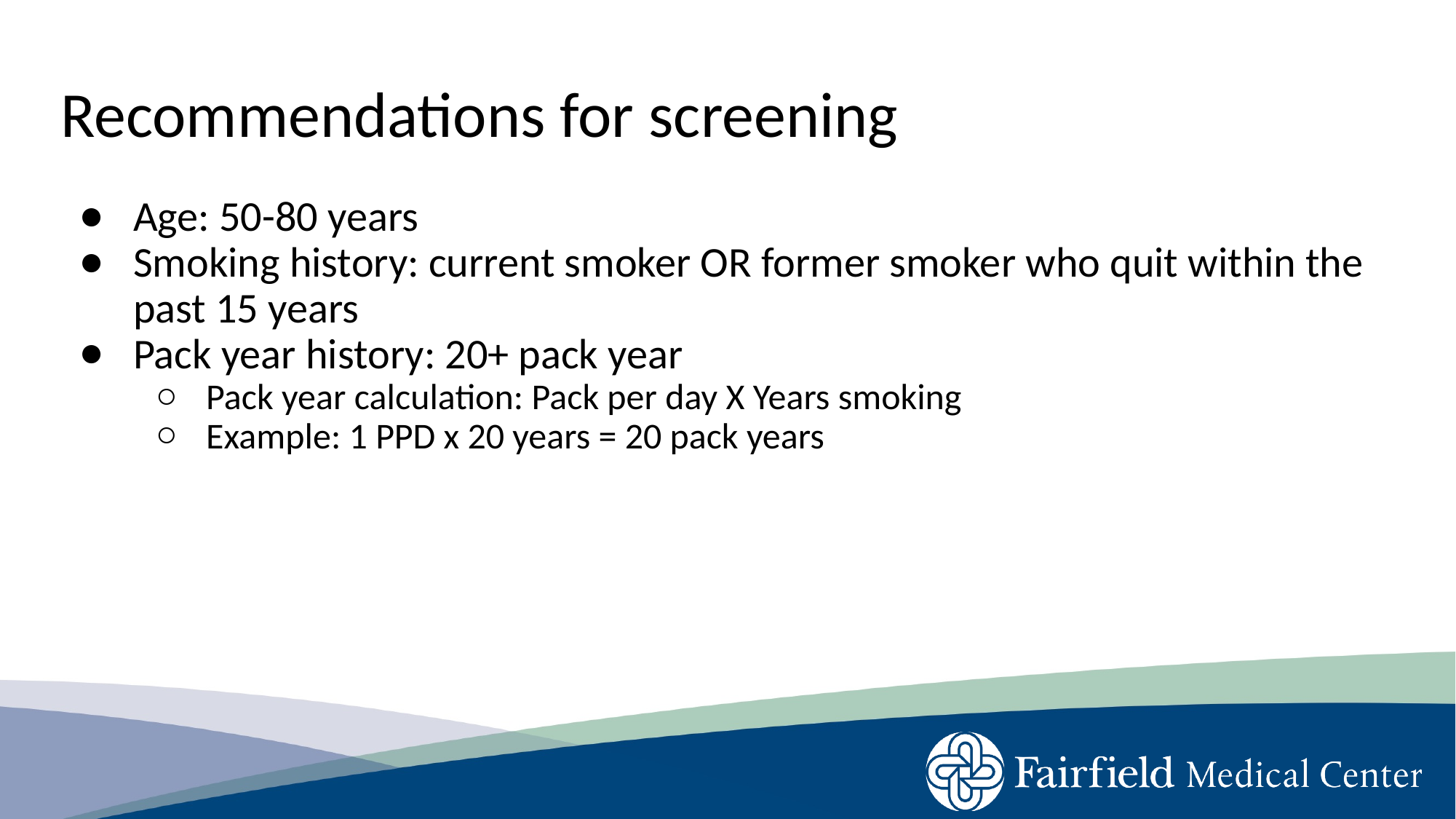

# Recommendations for screening
Age: 50-80 years
Smoking history: current smoker OR former smoker who quit within the past 15 years
Pack year history: 20+ pack year
Pack year calculation: Pack per day X Years smoking
Example: 1 PPD x 20 years = 20 pack years